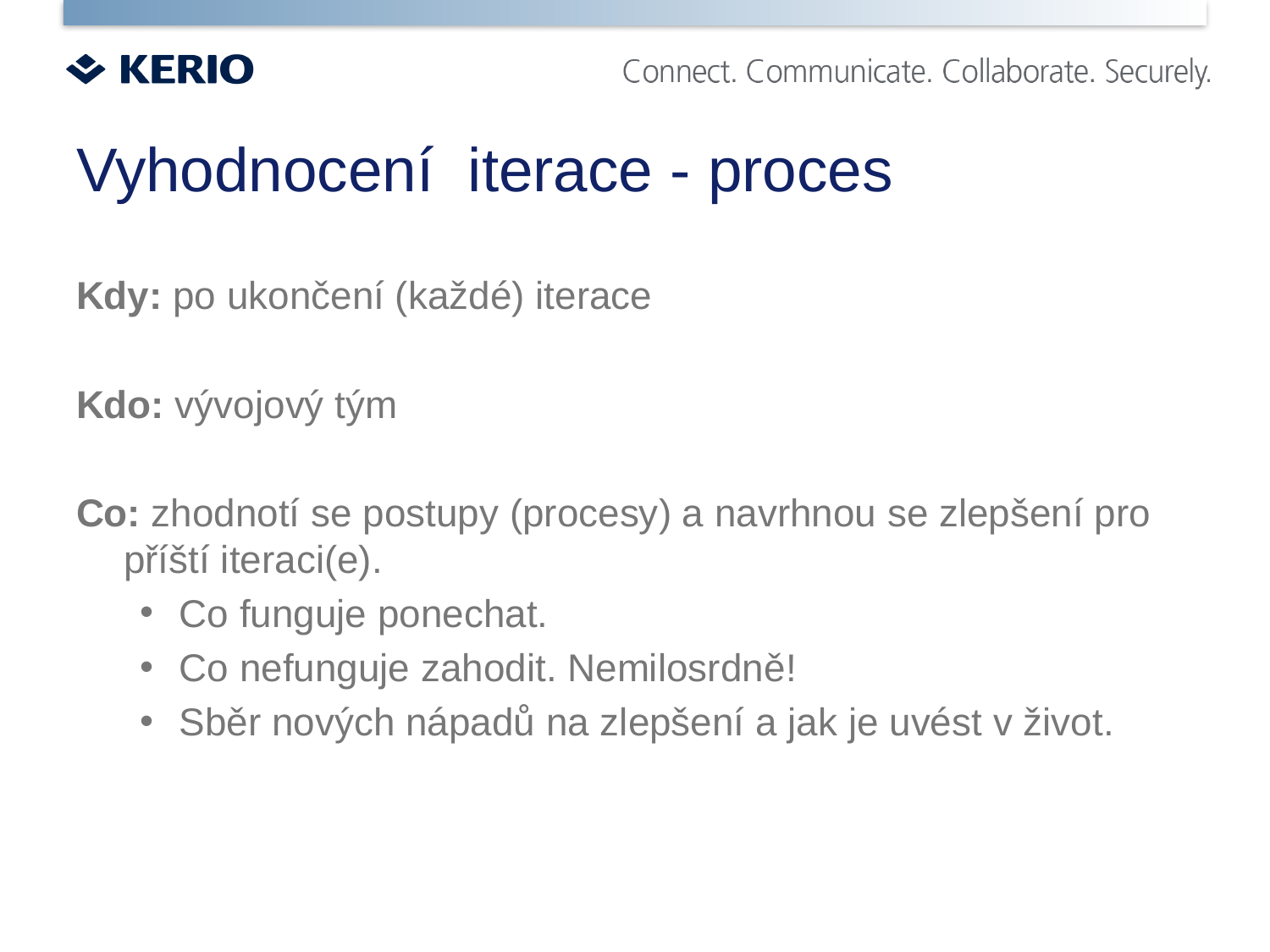

# Vyhodnocení  iterace - proces
Kdy: po ukončení (každé) iterace

Kdo: vývojový tým

Co: zhodnotí se postupy (procesy) a navrhnou se zlepšení pro příští iteraci(e).
Co funguje ponechat.
Co nefunguje zahodit. Nemilosrdně!
Sběr nových nápadů na zlepšení a jak je uvést v život.